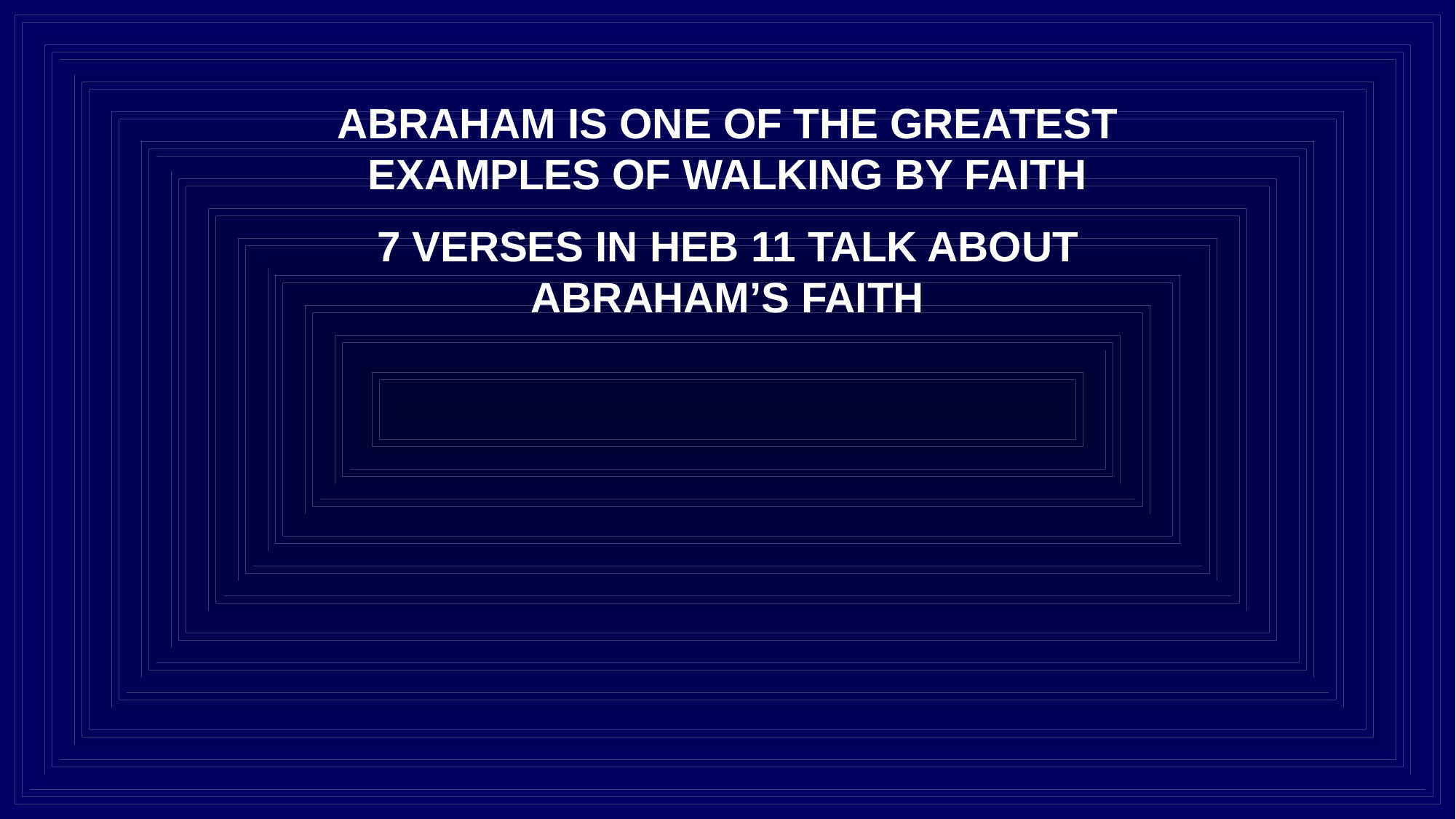

ABRAHAM IS ONE OF THE GREATEST EXAMPLES OF WALKING BY FAITH
7 VERSES IN HEB 11 TALK ABOUT ABRAHAM’S FAITH